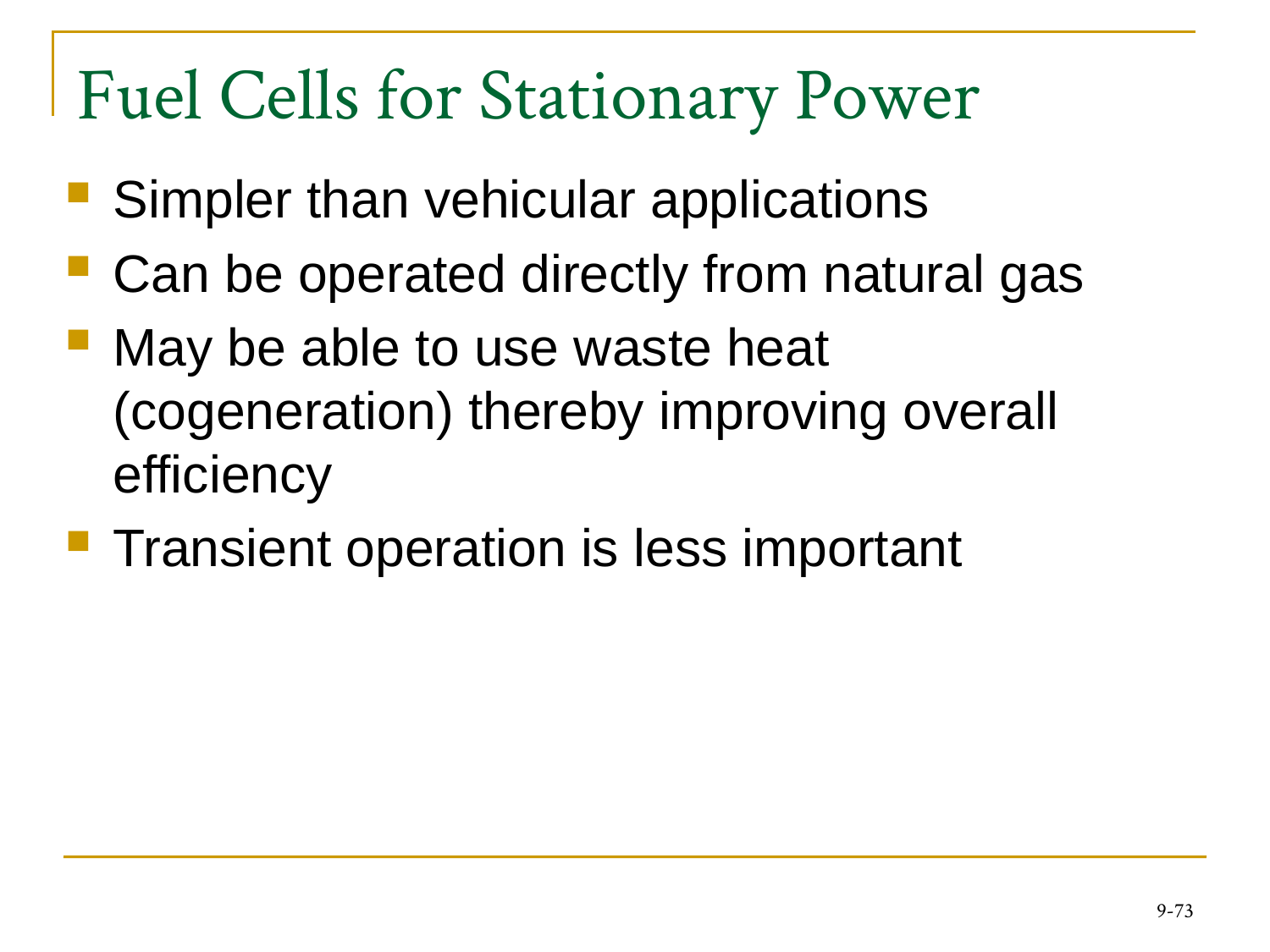

# Fuel Cells for Stationary Power
Simpler than vehicular applications
Can be operated directly from natural gas
May be able to use waste heat (cogeneration) thereby improving overall efficiency
Transient operation is less important
9-73